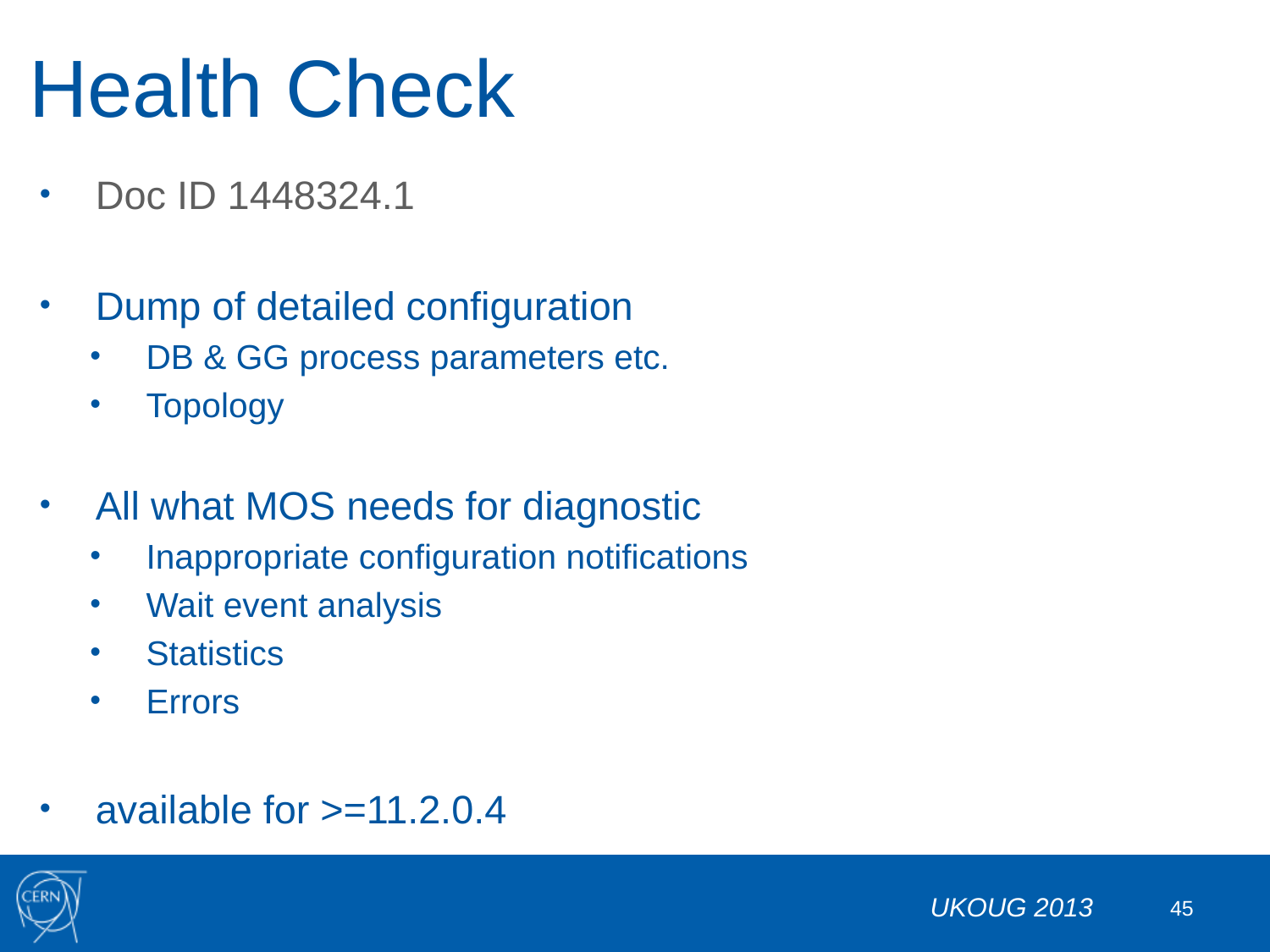

# Health Check
Doc ID 1448324.1

Dump of detailed configuration
DB & GG process parameters etc.
Topology

All what MOS needs for diagnostic
Inappropriate configuration notifications
Wait event analysis
Statistics
Errors

available for >=11.2.0.4

UKOUG 2013
45